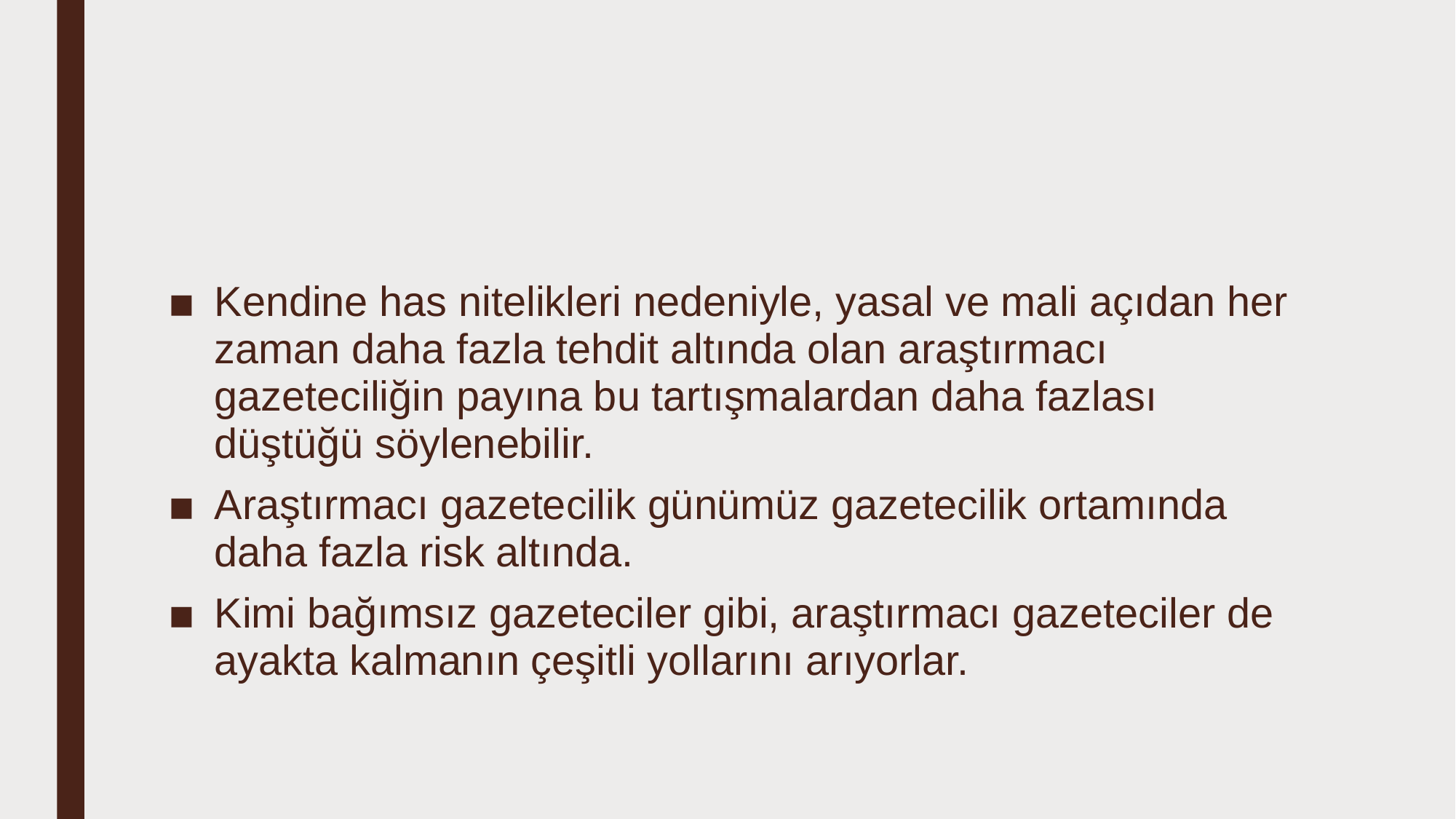

Kendine has nitelikleri nedeniyle, yasal ve mali açıdan her zaman daha fazla tehdit altında olan araştırmacı gazeteciliğin payına bu tartışmalardan daha fazlası düştüğü söylenebilir.
Araştırmacı gazetecilik günümüz gazetecilik ortamında daha fazla risk altında.
Kimi bağımsız gazeteciler gibi, araştırmacı gazeteciler de ayakta kalmanın çeşitli yollarını arıyorlar.